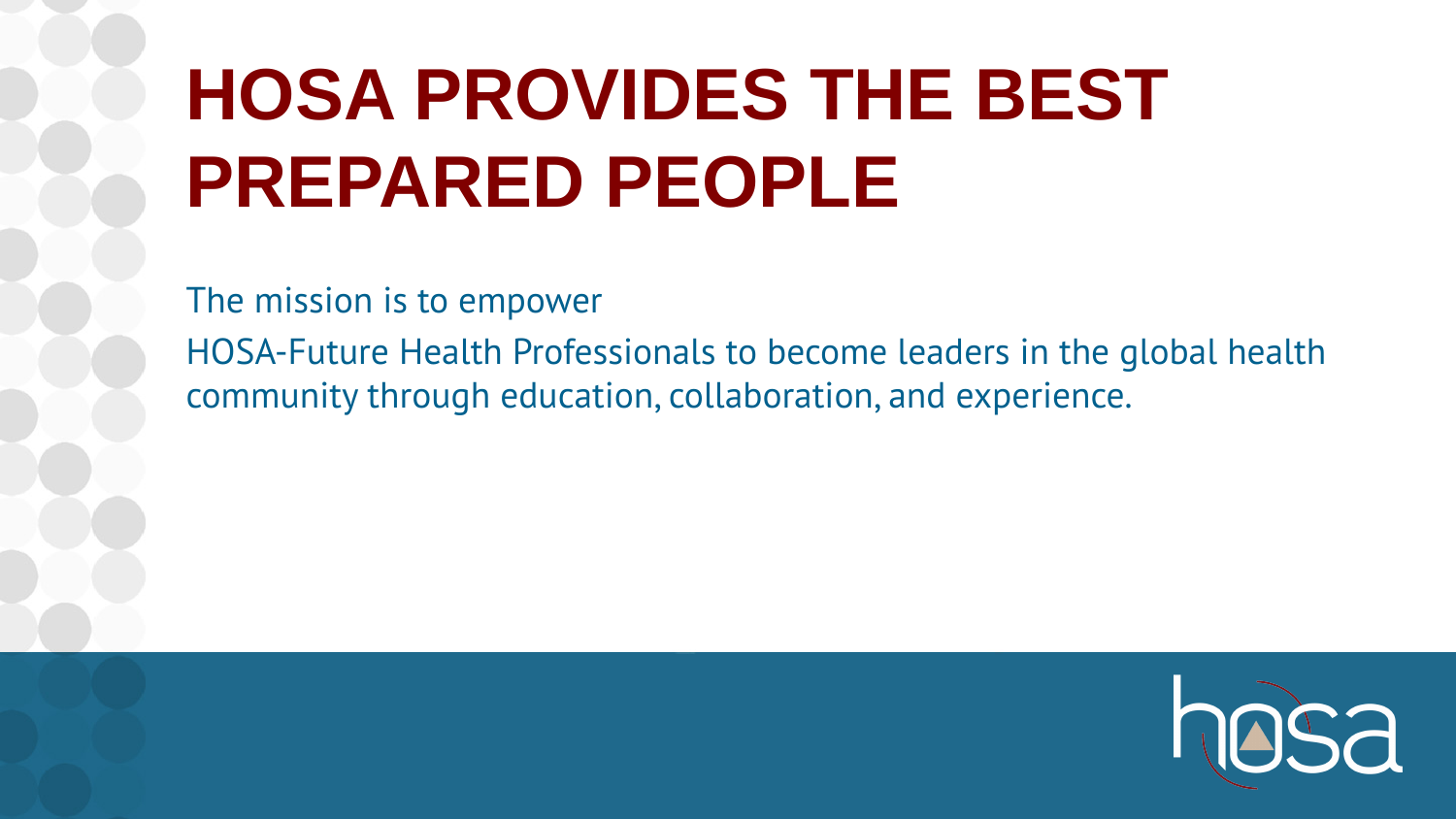

# HoSA Provides the Best Prepared people
The mission is to empower
HOSA-Future Health Professionals to become leaders in the global health community through education, collaboration, and experience.